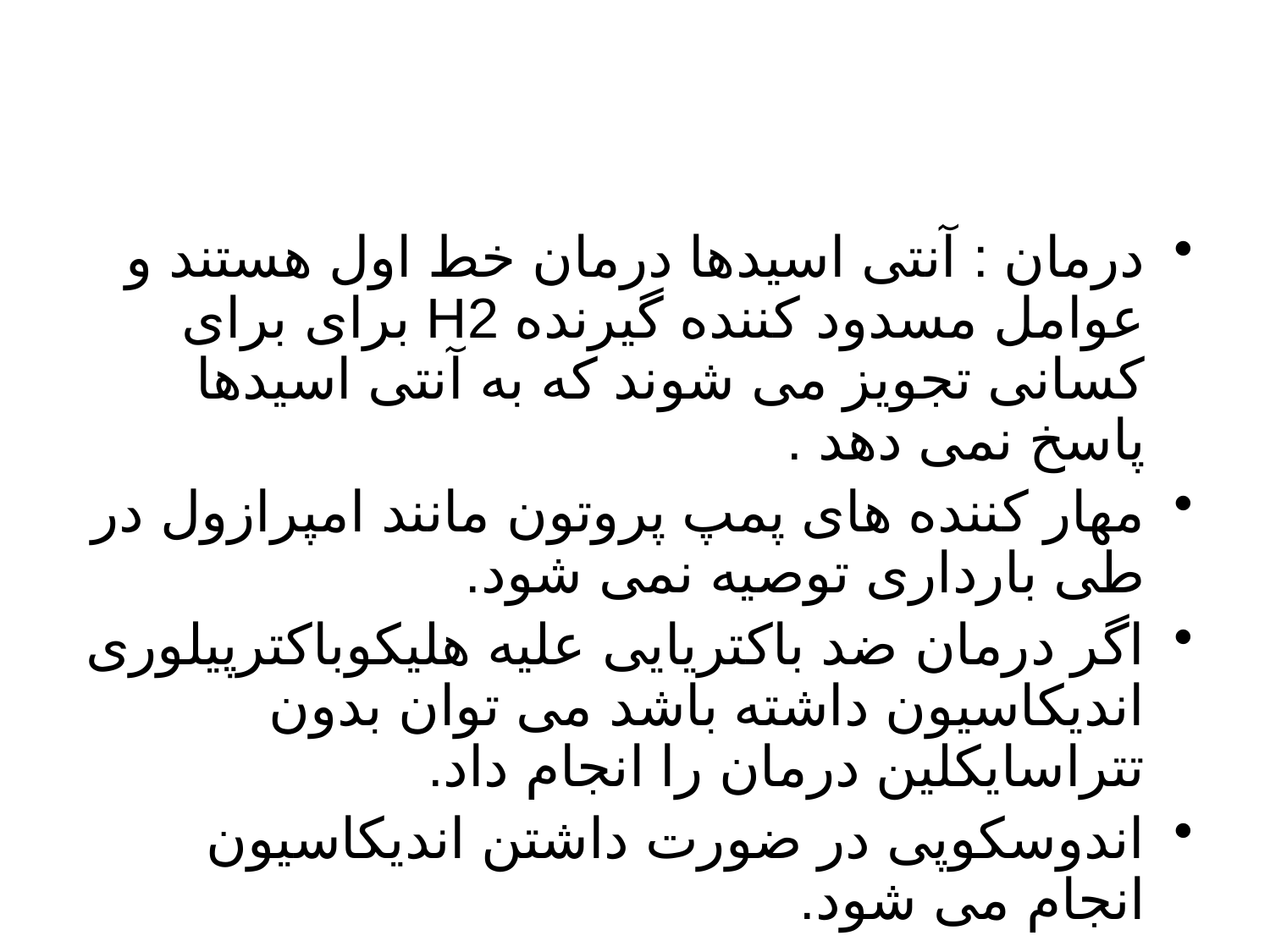

#
درمان : آنتی اسیدها درمان خط اول هستند و عوامل مسدود کننده گیرنده H2 برای برای کسانی تجویز می شوند که به آنتی اسیدها پاسخ نمی دهد .
مهار کننده های پمپ پروتون مانند امپرازول در طی بارداری توصیه نمی شود.
اگر درمان ضد باکتریایی علیه هلیکوباکترپیلوری اندیکاسیون داشته باشد می توان بدون تتراسایکلین درمان را انجام داد.
اندوسکوپی در ضورت داشتن اندیکاسیون انجام می شود.